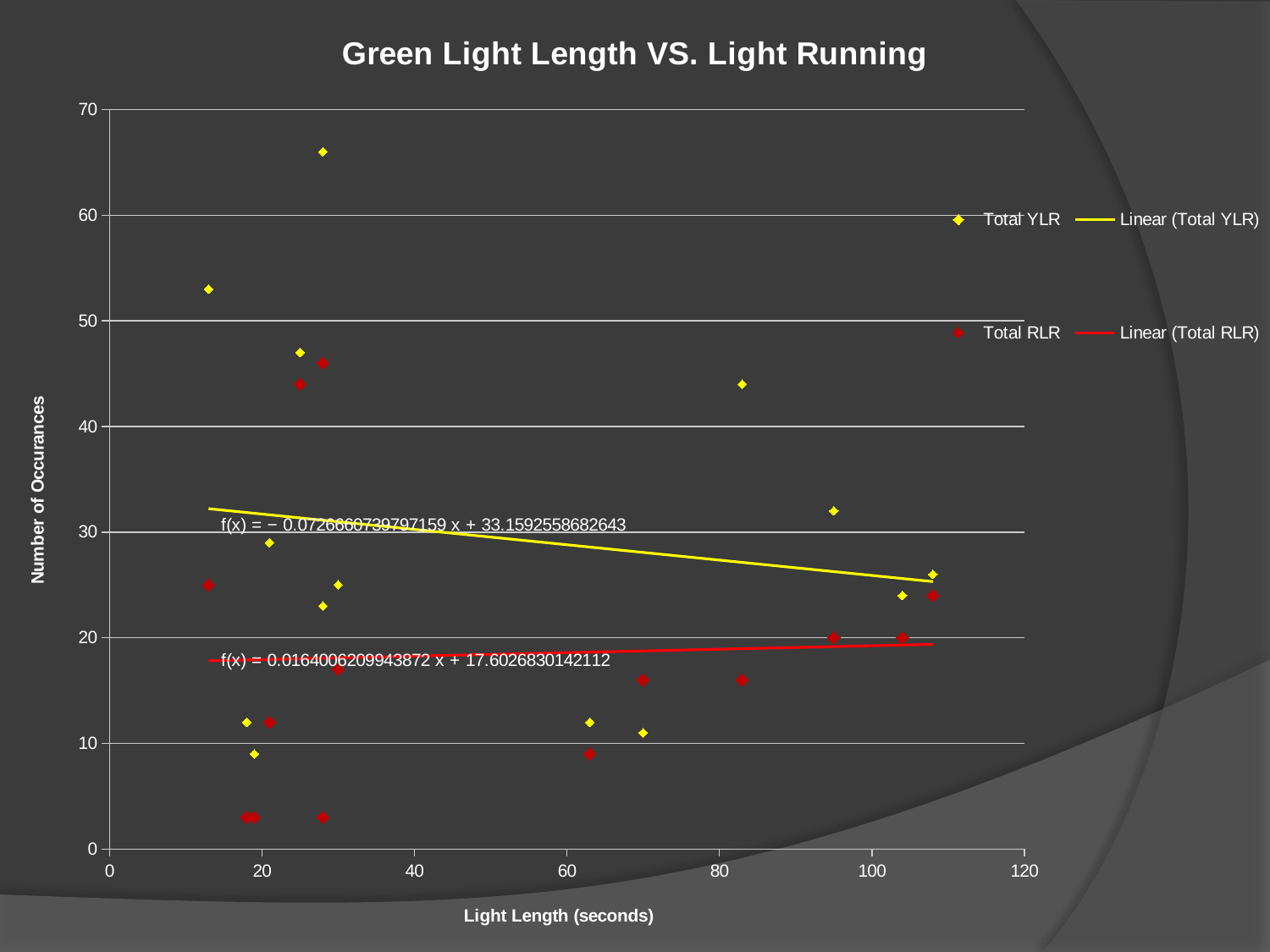

### Chart: Green Light Length VS. Light Running

| Category | Total YLR | Total RLR |
|---|---|---|